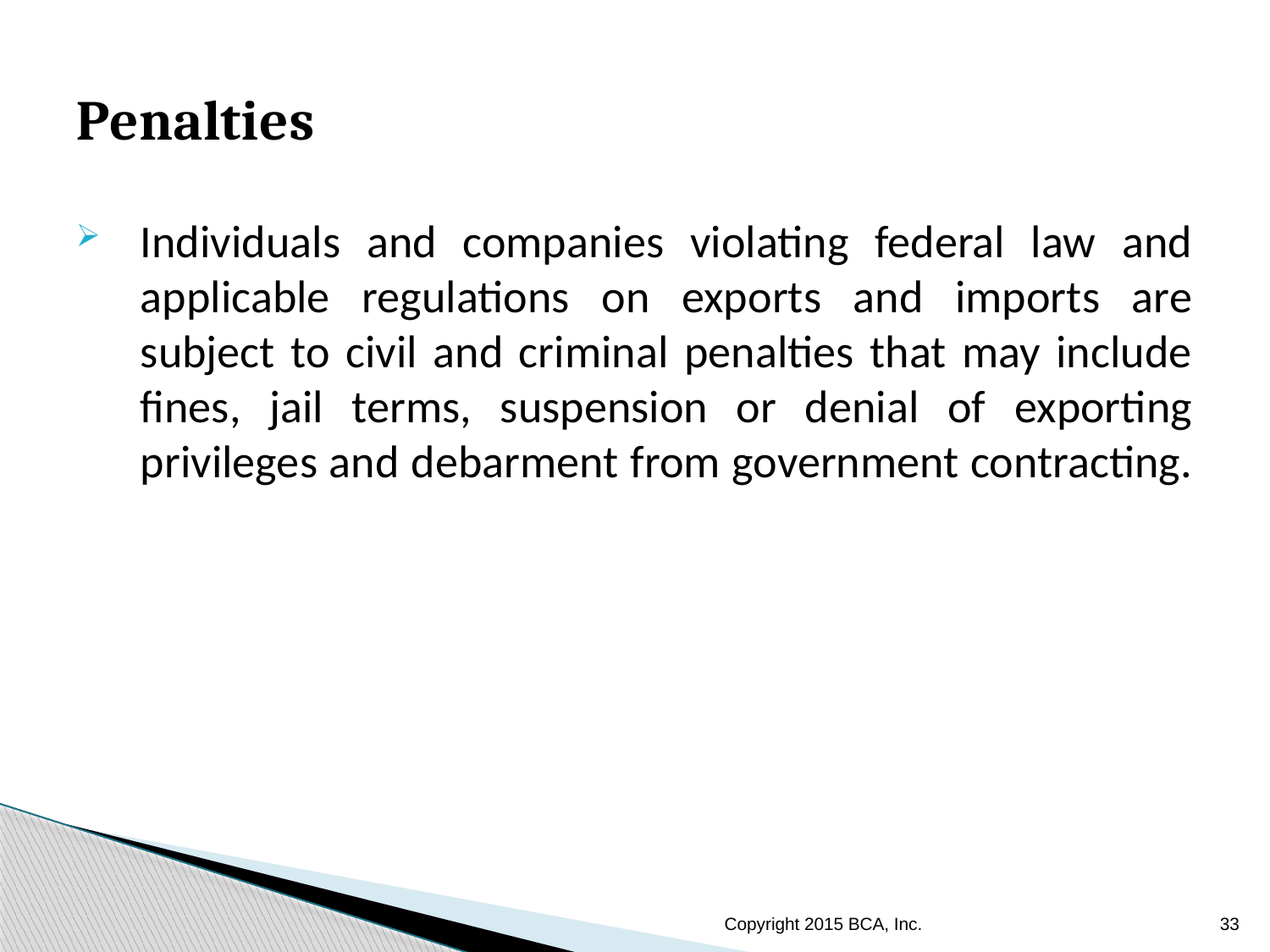

# Penalties
Individuals and companies violating federal law and applicable regulations on exports and imports are subject to civil and criminal penalties that may include fines, jail terms, suspension or denial of exporting privileges and debarment from government contracting.

Copyright 2015 BCA, Inc.
33